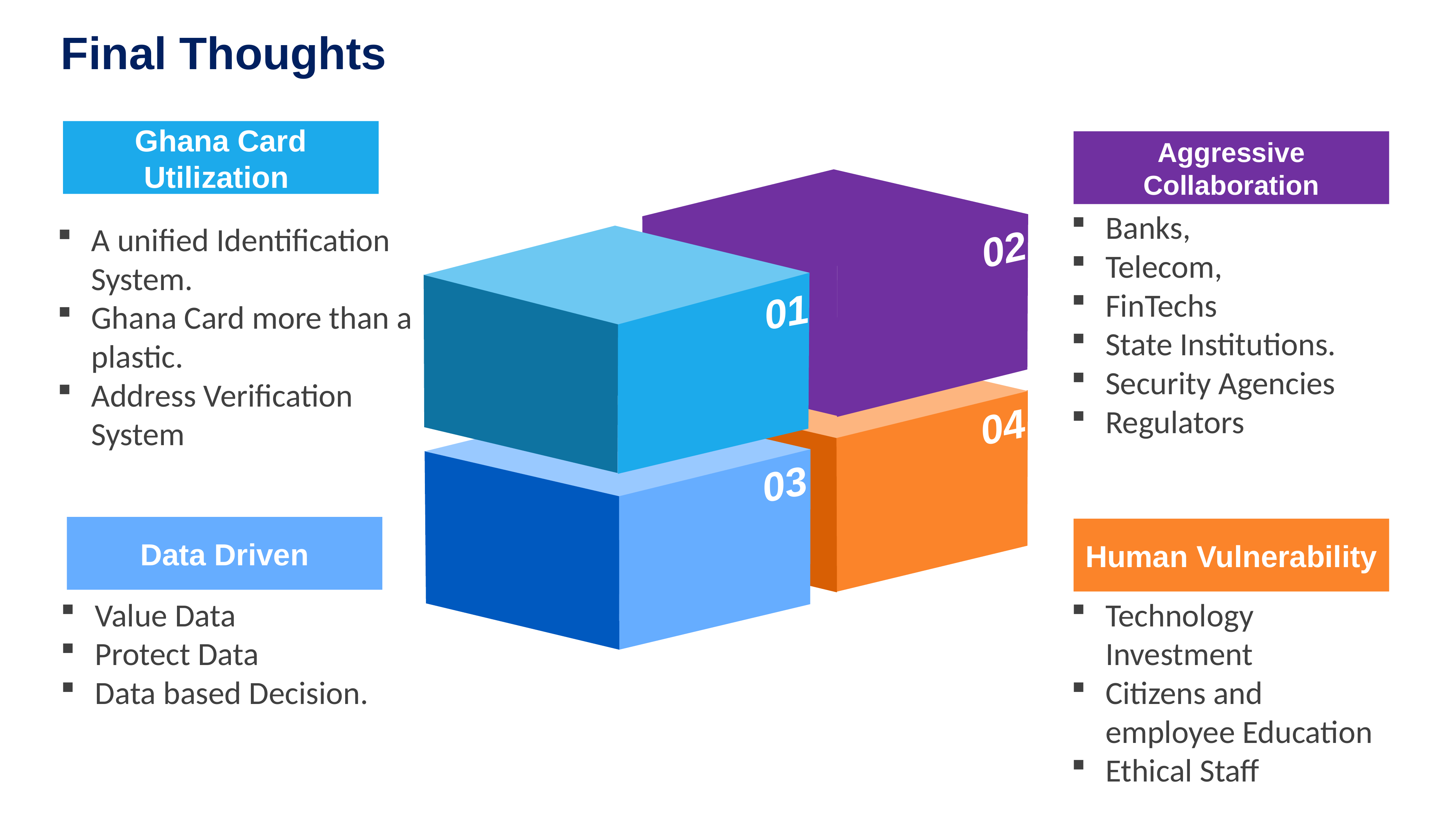

Final Thoughts
Ghana Card Utilization
Aggressive Collaboration

Banks,
Telecom,
FinTechs
State Institutions.
Security Agencies
Regulators

A unified Identification System.
Ghana Card more than a plastic.
Address Verification System

02

01

04

03
Data Driven
Human Vulnerability
Value Data
Protect Data
Data based Decision.
Technology Investment
Citizens and employee Education
Ethical Staff